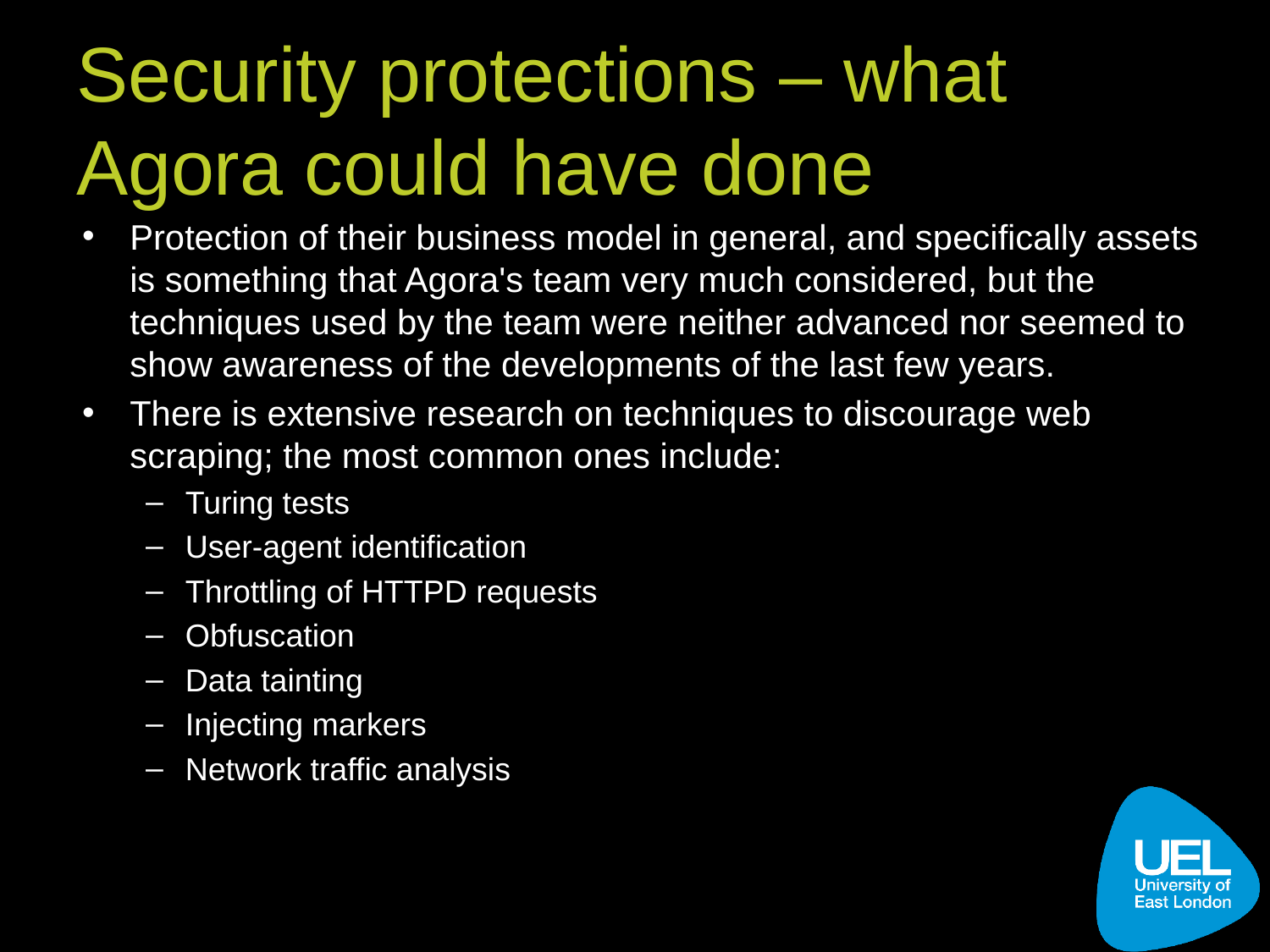

# Security protections – what Agora could have done
Protection of their business model in general, and specifically assets is something that Agora's team very much considered, but the techniques used by the team were neither advanced nor seemed to show awareness of the developments of the last few years.
There is extensive research on techniques to discourage web scraping; the most common ones include:
Turing tests
User-agent identification
Throttling of HTTPD requests
Obfuscation
Data tainting
Injecting markers
Network traffic analysis